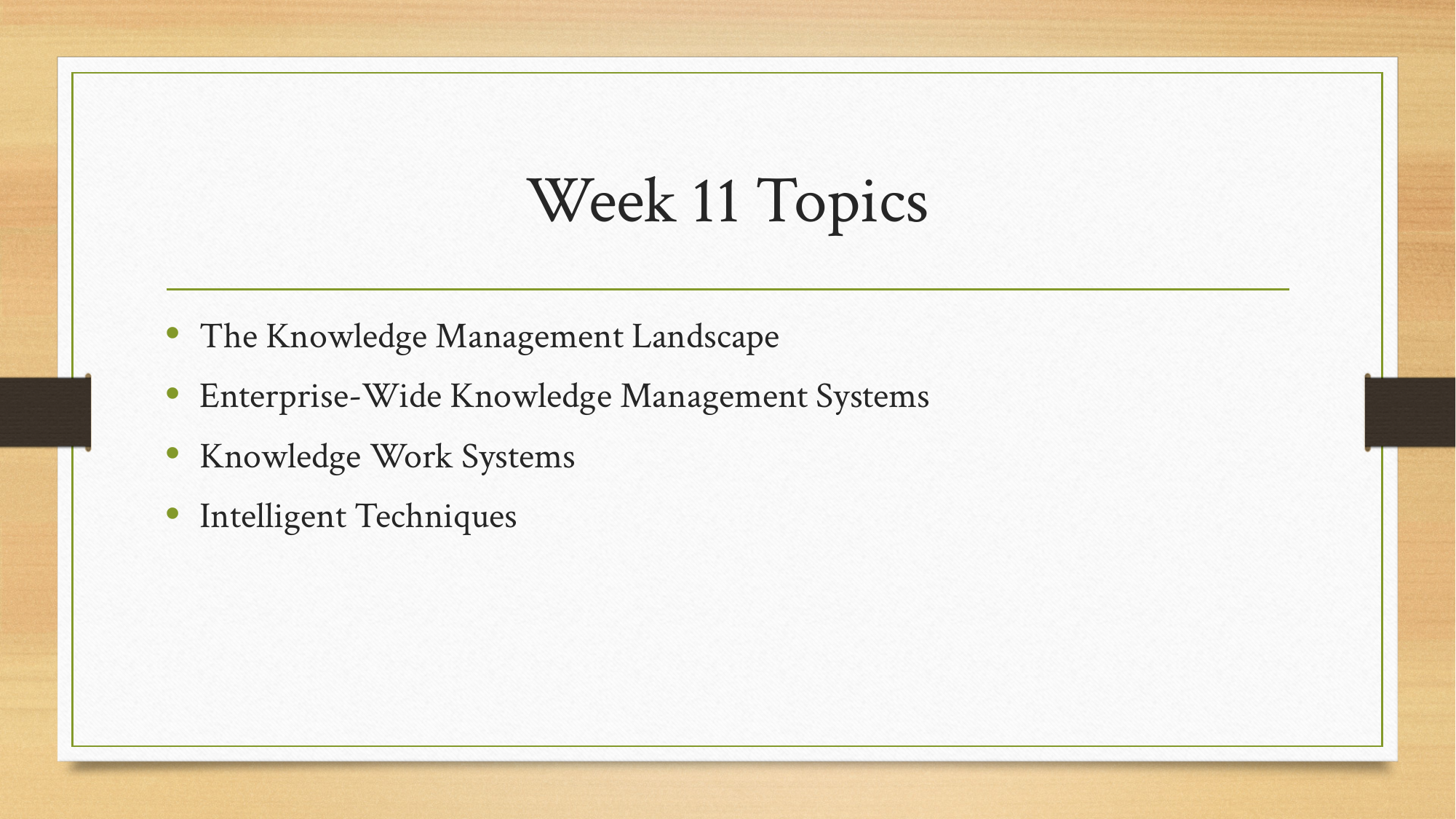

# Week 11 Topics
The Knowledge Management Landscape
Enterprise-Wide Knowledge Management Systems
Knowledge Work Systems
Intelligent Techniques